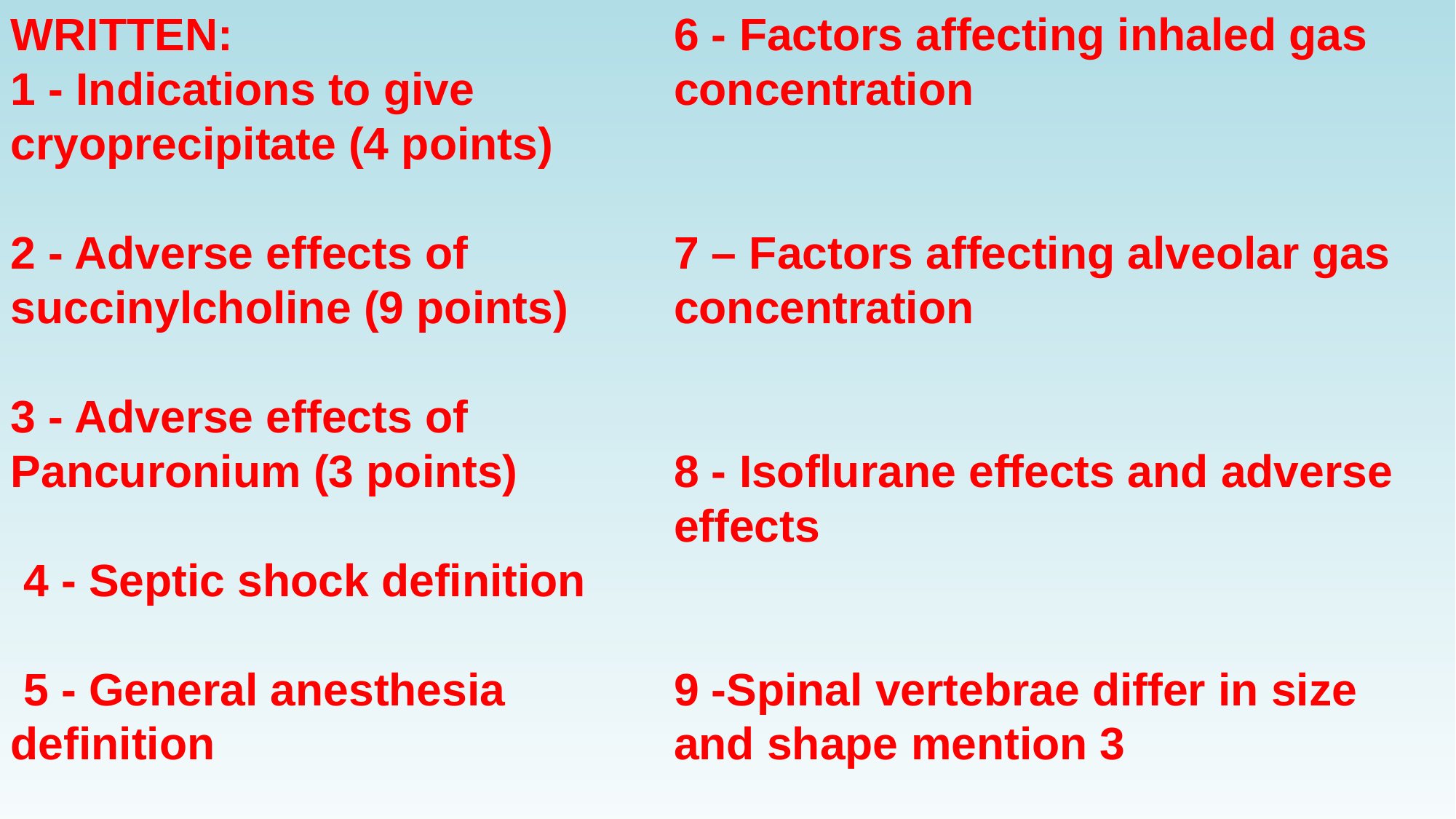

WRITTEN:
1 - Indications to give cryoprecipitate (4 points)

2 - Adverse effects of succinylcholine (9 points)

3 - Adverse effects of Pancuronium (3 points)

 4 - Septic shock definition

 5 - General anesthesia definition
6 - Factors affecting inhaled gas concentration

7 – Factors affecting alveolar gas concentration

8 - Isoflurane effects and adverse effects

9 -Spinal vertebrae differ in size and shape mention 3